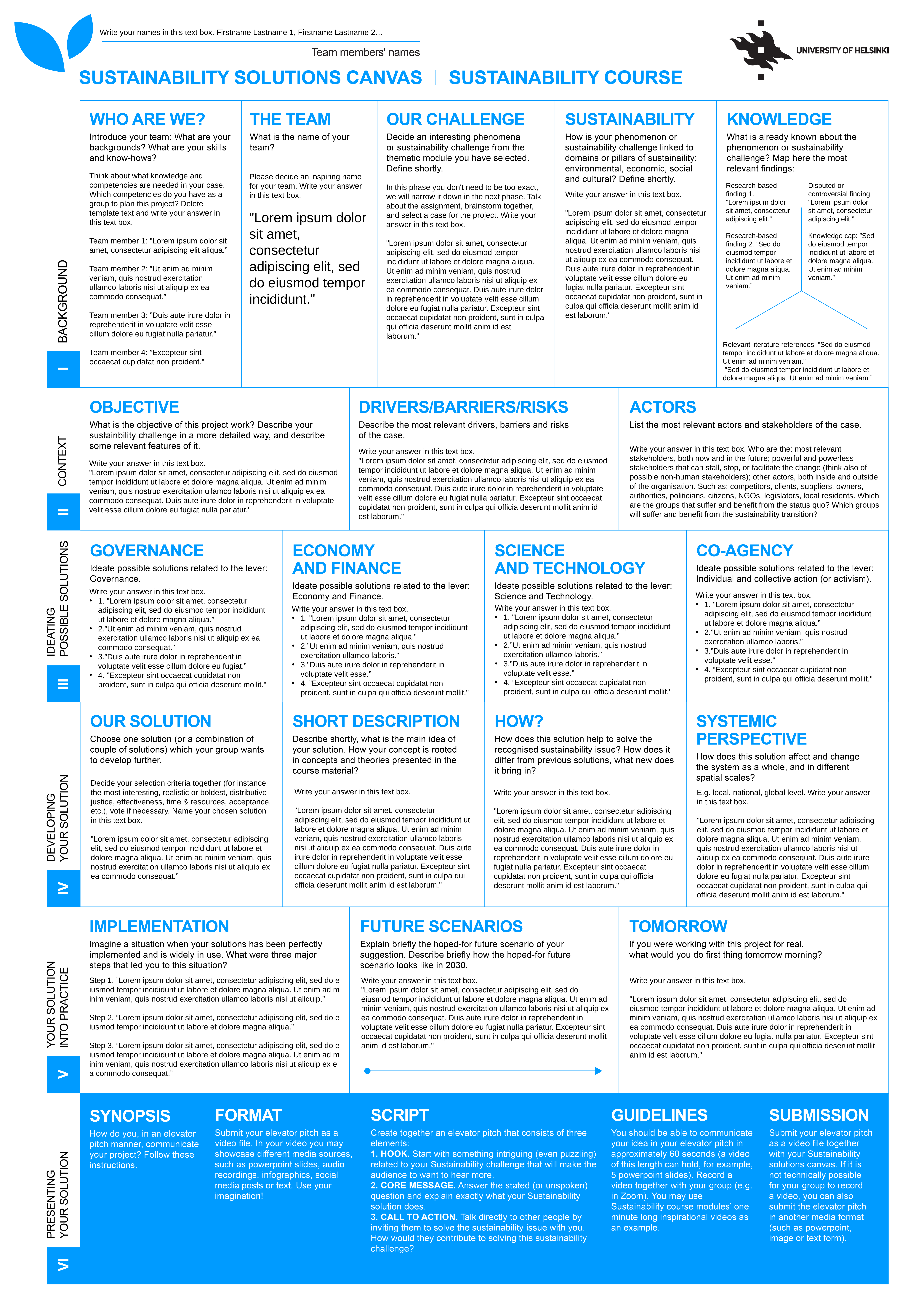

Write your names in this text box. Firstname Lastname 1, Firstname Lastname 2…
Think about what knowledge and competencies are needed in your case. Which competencies do you have as a group to plan this project? Delete template text and write your answer in this text box.
Team member 1: "Lorem ipsum dolor sit amet, consectetur adipiscing elit aliqua.”
Team member 2: ”Ut enim ad minim veniam, quis nostrud exercitation ullamco laboris nisi ut aliquip ex ea commodo consequat.”
Team member 3: ”Duis aute irure dolor in reprehenderit in voluptate velit esse cillum dolore eu fugiat nulla pariatur.”
Team member 4: ”Excepteur sint occaecat cupidatat non proident."
Please decide an inspiring name for your team. Write your answer in this text box.
"Lorem ipsum dolor sit amet, consectetur adipiscing elit, sed do eiusmod tempor incididunt."
Research-based finding 1.
"Lorem ipsum dolor sit amet, consectetur adipiscing elit.”

Research-based finding 2. ”Sed do eiusmod tempor incididunt ut labore et dolore magna aliqua. Ut enim ad minim veniam.”
Disputed or controversial finding:
"Lorem ipsum dolor sit amet, consectetur adipiscing elit.”

Knowledge cap: ”Sed do eiusmod tempor incididunt ut labore et dolore magna aliqua. Ut enim ad minim veniam.”
In this phase you don't need to be too exact, we will narrow it down in the next phase. Talk about the assignment, brainstorm together, and select a case for the project. Write your answer in this text box.
"Lorem ipsum dolor sit amet, consectetur adipiscing elit, sed do eiusmod tempor incididunt ut labore et dolore magna aliqua. Ut enim ad minim veniam, quis nostrud exercitation ullamco laboris nisi ut aliquip ex ea commodo consequat. Duis aute irure dolor in reprehenderit in voluptate velit esse cillum dolore eu fugiat nulla pariatur. Excepteur sint occaecat cupidatat non proident, sunt in culpa qui officia deserunt mollit anim id est laborum."
Write your answer in this text box.
"Lorem ipsum dolor sit amet, consectetur adipiscing elit, sed do eiusmod tempor incididunt ut labore et dolore magna aliqua. Ut enim ad minim veniam, quis nostrud exercitation ullamco laboris nisi ut aliquip ex ea commodo consequat. Duis aute irure dolor in reprehenderit in voluptate velit esse cillum dolore eu fugiat nulla pariatur. Excepteur sint occaecat cupidatat non proident, sunt in culpa qui officia deserunt mollit anim id est laborum."
Relevant literature references: ”Sed do eiusmod tempor incididunt ut labore et dolore magna aliqua. Ut enim ad minim veniam.”
 ”Sed do eiusmod tempor incididunt ut labore et dolore magna aliqua. Ut enim ad minim veniam.”
Write your answer in this text box. Who are the: most relevant stakeholders, both now and in the future; powerful and powerless stakeholders that can stall, stop, or facilitate the change (think also of possible non-human stakeholders); other actors, both inside and outside of the organisation. Such as: competitors, clients, suppliers, owners, authorities, politicians, citizens, NGOs, legislators, local residents. Which are the groups that suffer and benefit from the status quo? Which groups will suffer and benefit from the sustainability transition?
Write your answer in this text box.
"Lorem ipsum dolor sit amet, consectetur adipiscing elit, sed do eiusmod tempor incididunt ut labore et dolore magna aliqua. Ut enim ad minim veniam, quis nostrud exercitation ullamco laboris nisi ut aliquip ex ea commodo consequat. Duis aute irure dolor in reprehenderit in voluptate velit esse cillum dolore eu fugiat nulla pariatur. Excepteur sint occaecat cupidatat non proident, sunt in culpa qui officia deserunt mollit anim id est laborum."
Write your answer in this text box.
"Lorem ipsum dolor sit amet, consectetur adipiscing elit, sed do eiusmod tempor incididunt ut labore et dolore magna aliqua. Ut enim ad minim veniam, quis nostrud exercitation ullamco laboris nisi ut aliquip ex ea commodo consequat. Duis aute irure dolor in reprehenderit in voluptate velit esse cillum dolore eu fugiat nulla pariatur."
Write your answer in this text box.
1. "Lorem ipsum dolor sit amet, consectetur adipiscing elit, sed do eiusmod tempor incididunt ut labore et dolore magna aliqua.”
2.”Ut enim ad minim veniam, quis nostrud exercitation ullamco laboris nisi ut aliquip ex ea commodo consequat.”
3.”Duis aute irure dolor in reprehenderit in voluptate velit esse cillum dolore eu fugiat.”
4. ”Excepteur sint occaecat cupidatat non proident, sunt in culpa qui officia deserunt mollit."
Write your answer in this text box.
1. "Lorem ipsum dolor sit amet, consectetur adipiscing elit, sed do eiusmod tempor incididunt ut labore et dolore magna aliqua.”
2.”Ut enim ad minim veniam, quis nostrud exercitation ullamco laboris.”
3.”Duis aute irure dolor in reprehenderit in voluptate velit esse.”
4. ”Excepteur sint occaecat cupidatat non proident, sunt in culpa qui officia deserunt mollit."
Write your answer in this text box.
1. "Lorem ipsum dolor sit amet, consectetur adipiscing elit, sed do eiusmod tempor incididunt ut labore et dolore magna aliqua.”
2.”Ut enim ad minim veniam, quis nostrud exercitation ullamco laboris.”
3.”Duis aute irure dolor in reprehenderit in voluptate velit esse.”
4. ”Excepteur sint occaecat cupidatat non proident, sunt in culpa qui officia deserunt mollit."
Write your answer in this text box.
1. "Lorem ipsum dolor sit amet, consectetur adipiscing elit, sed do eiusmod tempor incididunt ut labore et dolore magna aliqua.”
2.”Ut enim ad minim veniam, quis nostrud exercitation ullamco laboris.”
3.”Duis aute irure dolor in reprehenderit in voluptate velit esse.”
4. ”Excepteur sint occaecat cupidatat non proident, sunt in culpa qui officia deserunt mollit."
Decide your selection criteria together (for instance the most interesting, realistic or boldest, distributive justice, effectiveness, time & resources, acceptance, etc.), vote if necessary. Name your chosen solution in this text box.

"Lorem ipsum dolor sit amet, consectetur adipiscing elit, sed do eiusmod tempor incididunt ut labore et dolore magna aliqua. Ut enim ad minim veniam, quis nostrud exercitation ullamco laboris nisi ut aliquip ex ea commodo consequat.”
Write your answer in this text box.
"Lorem ipsum dolor sit amet, consectetur adipiscing elit, sed do eiusmod tempor incididunt ut labore et dolore magna aliqua. Ut enim ad minim veniam, quis nostrud exercitation ullamco laboris nisi ut aliquip ex ea commodo consequat. Duis aute irure dolor in reprehenderit in voluptate velit esse cillum dolore eu fugiat nulla pariatur. Excepteur sint occaecat cupidatat non proident, sunt in culpa qui officia deserunt mollit anim id est laborum."
Write your answer in this text box.
"Lorem ipsum dolor sit amet, consectetur adipiscing elit, sed do eiusmod tempor incididunt ut labore et dolore magna aliqua. Ut enim ad minim veniam, quis nostrud exercitation ullamco laboris nisi ut aliquip ex ea commodo consequat. Duis aute irure dolor in reprehenderit in voluptate velit esse cillum dolore eu fugiat nulla pariatur. Excepteur sint occaecat cupidatat non proident, sunt in culpa qui officia deserunt mollit anim id est laborum."
E.g. local, national, global level. Write your answer in this text box.
"Lorem ipsum dolor sit amet, consectetur adipiscing elit, sed do eiusmod tempor incididunt ut labore et dolore magna aliqua. Ut enim ad minim veniam, quis nostrud exercitation ullamco laboris nisi ut aliquip ex ea commodo consequat. Duis aute irure dolor in reprehenderit in voluptate velit esse cillum dolore eu fugiat nulla pariatur. Excepteur sint occaecat cupidatat non proident, sunt in culpa qui officia deserunt mollit anim id est laborum."
Step 1. ”Lorem ipsum dolor sit amet, consectetur adipiscing elit, sed do eiusmod tempor incididunt ut labore et dolore magna aliqua. Ut enim ad minim veniam, quis nostrud exercitation ullamco laboris nisi ut aliquip.”

Step 2. ”Lorem ipsum dolor sit amet, consectetur adipiscing elit, sed do eiusmod tempor incididunt ut labore et dolore magna aliqua.”

Step 3. ”Lorem ipsum dolor sit amet, consectetur adipiscing elit, sed do eiusmod tempor incididunt ut labore et dolore magna aliqua. Ut enim ad minim veniam, quis nostrud exercitation ullamco laboris nisi ut aliquip ex ea commodo consequat.”
Write your answer in this text box.
"Lorem ipsum dolor sit amet, consectetur adipiscing elit, sed do eiusmod tempor incididunt ut labore et dolore magna aliqua. Ut enim ad minim veniam, quis nostrud exercitation ullamco laboris nisi ut aliquip ex ea commodo consequat. Duis aute irure dolor in reprehenderit in voluptate velit esse cillum dolore eu fugiat nulla pariatur. Excepteur sint occaecat cupidatat non proident, sunt in culpa qui officia deserunt mollit anim id est laborum."
Write your answer in this text box.
"Lorem ipsum dolor sit amet, consectetur adipiscing elit, sed do eiusmod tempor incididunt ut labore et dolore magna aliqua. Ut enim ad minim veniam, quis nostrud exercitation ullamco laboris nisi ut aliquip ex ea commodo consequat. Duis aute irure dolor in reprehenderit in voluptate velit esse cillum dolore eu fugiat nulla pariatur. Excepteur sint occaecat cupidatat non proident, sunt in culpa qui officia deserunt mollit anim id est laborum."